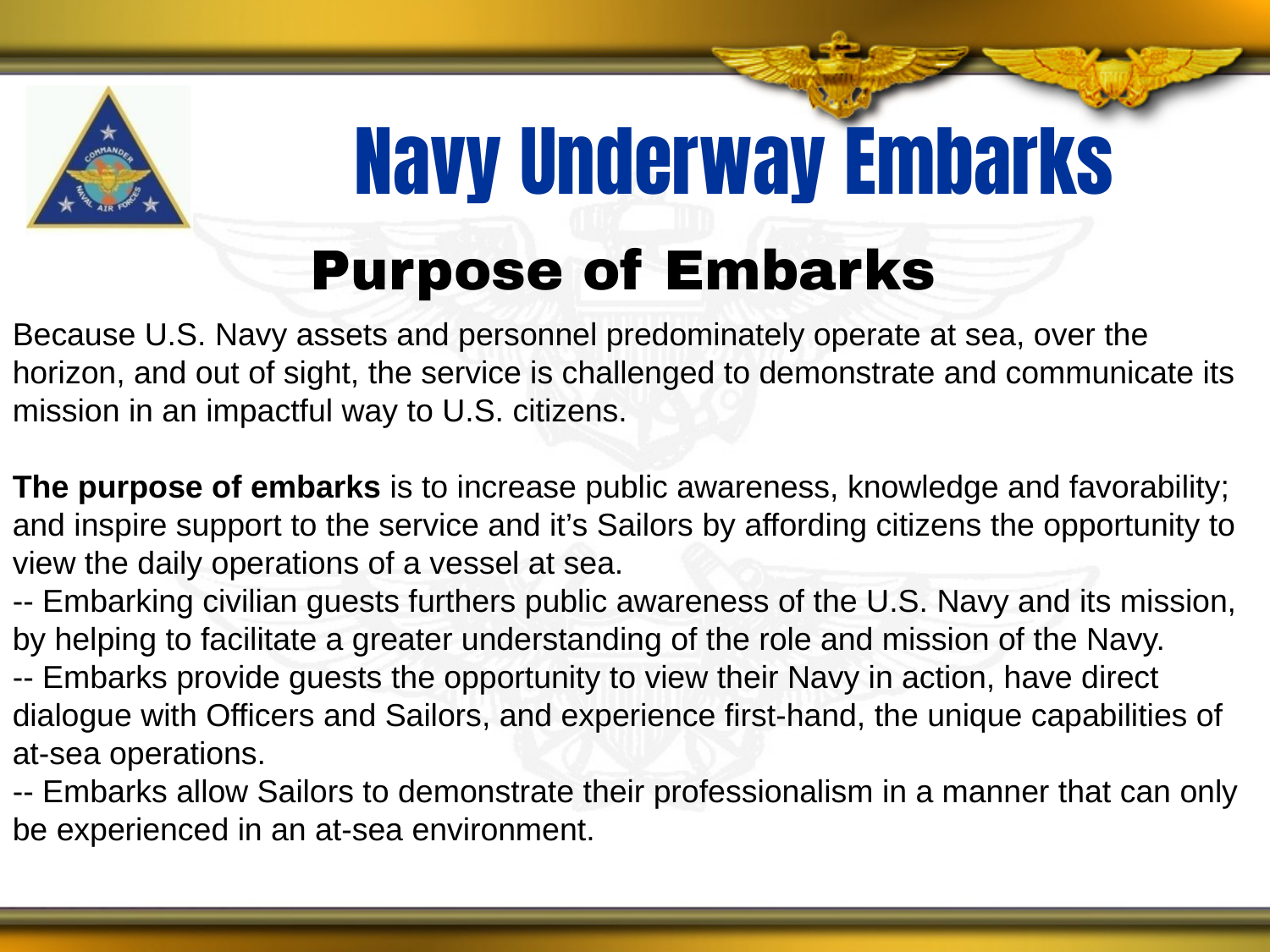

# Navy Underway Embarks
Purpose of Embarks
Because U.S. Navy assets and personnel predominately operate at sea, over the horizon, and out of sight, the service is challenged to demonstrate and communicate its mission in an impactful way to U.S. citizens.

The purpose of embarks is to increase public awareness, knowledge and favorability; and inspire support to the service and it’s Sailors by affording citizens the opportunity to view the daily operations of a vessel at sea.
-- Embarking civilian guests furthers public awareness of the U.S. Navy and its mission, by helping to facilitate a greater understanding of the role and mission of the Navy.
-- Embarks provide guests the opportunity to view their Navy in action, have direct dialogue with Officers and Sailors, and experience first-hand, the unique capabilities of at-sea operations.
-- Embarks allow Sailors to demonstrate their professionalism in a manner that can only be experienced in an at-sea environment.